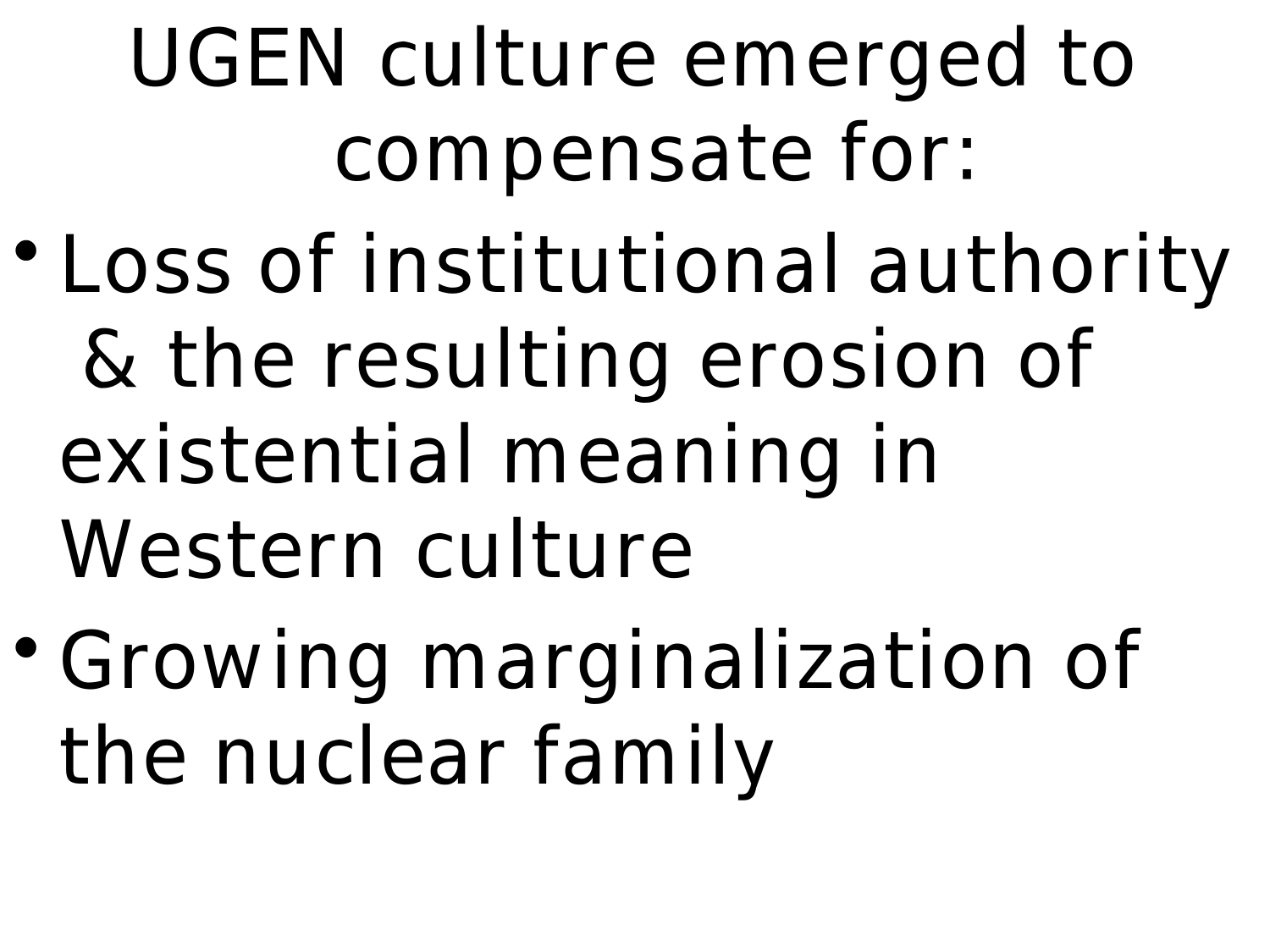

UGEN culture emerged to compensate for:
Loss of institutional authority  & the resulting erosion of existential meaning in Western culture
Growing marginalization of the nuclear family